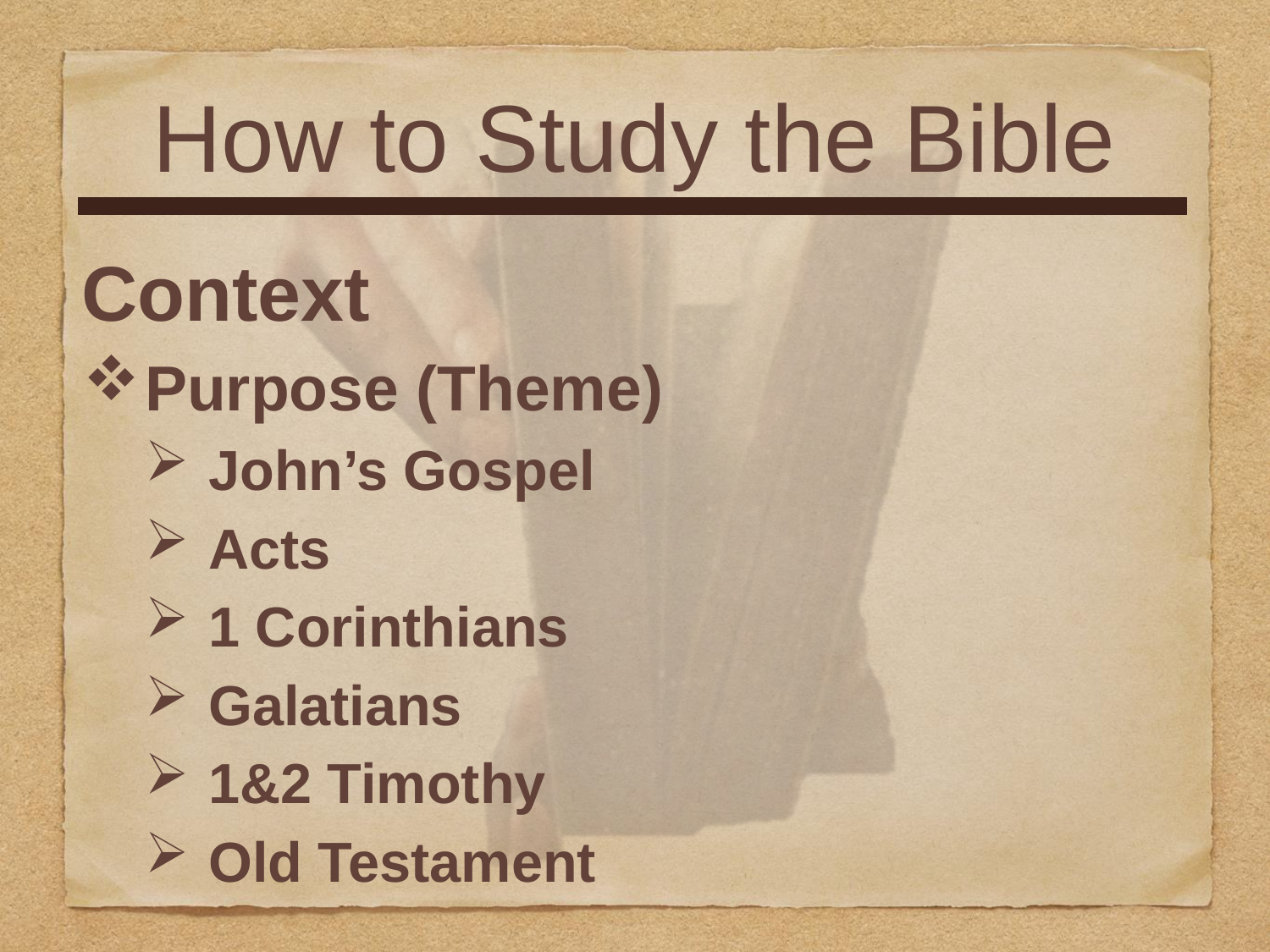

How to Study the Bible
Context
Purpose (Theme)
John’s Gospel
Acts
1 Corinthians
Galatians
1&2 Timothy
Old Testament